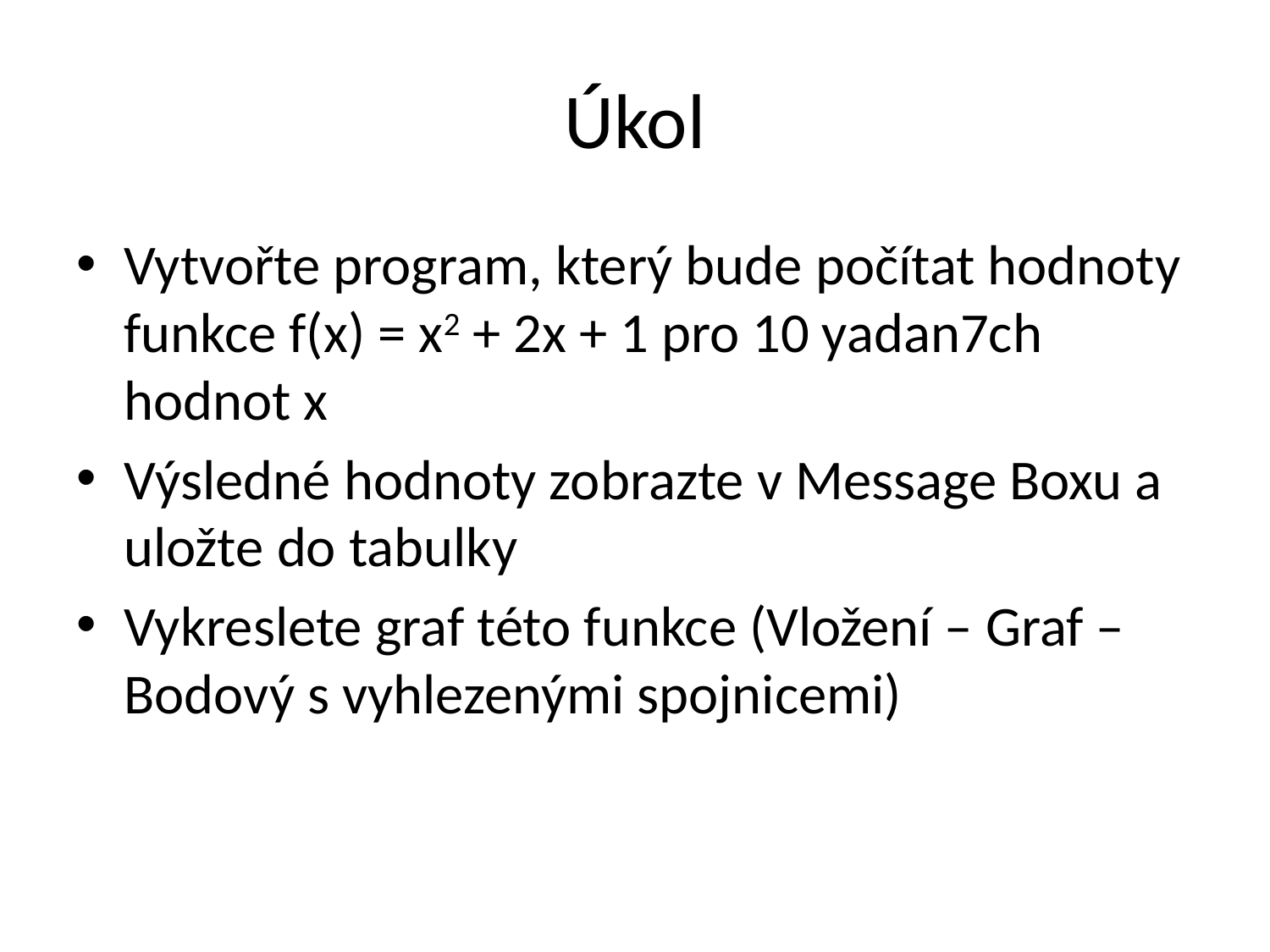

# Úkol
Vytvořte program, který bude počítat hodnoty funkce f(x) = x2 + 2x + 1 pro 10 yadan7ch hodnot x
Výsledné hodnoty zobrazte v Message Boxu a uložte do tabulky
Vykreslete graf této funkce (Vložení – Graf – Bodový s vyhlezenými spojnicemi)